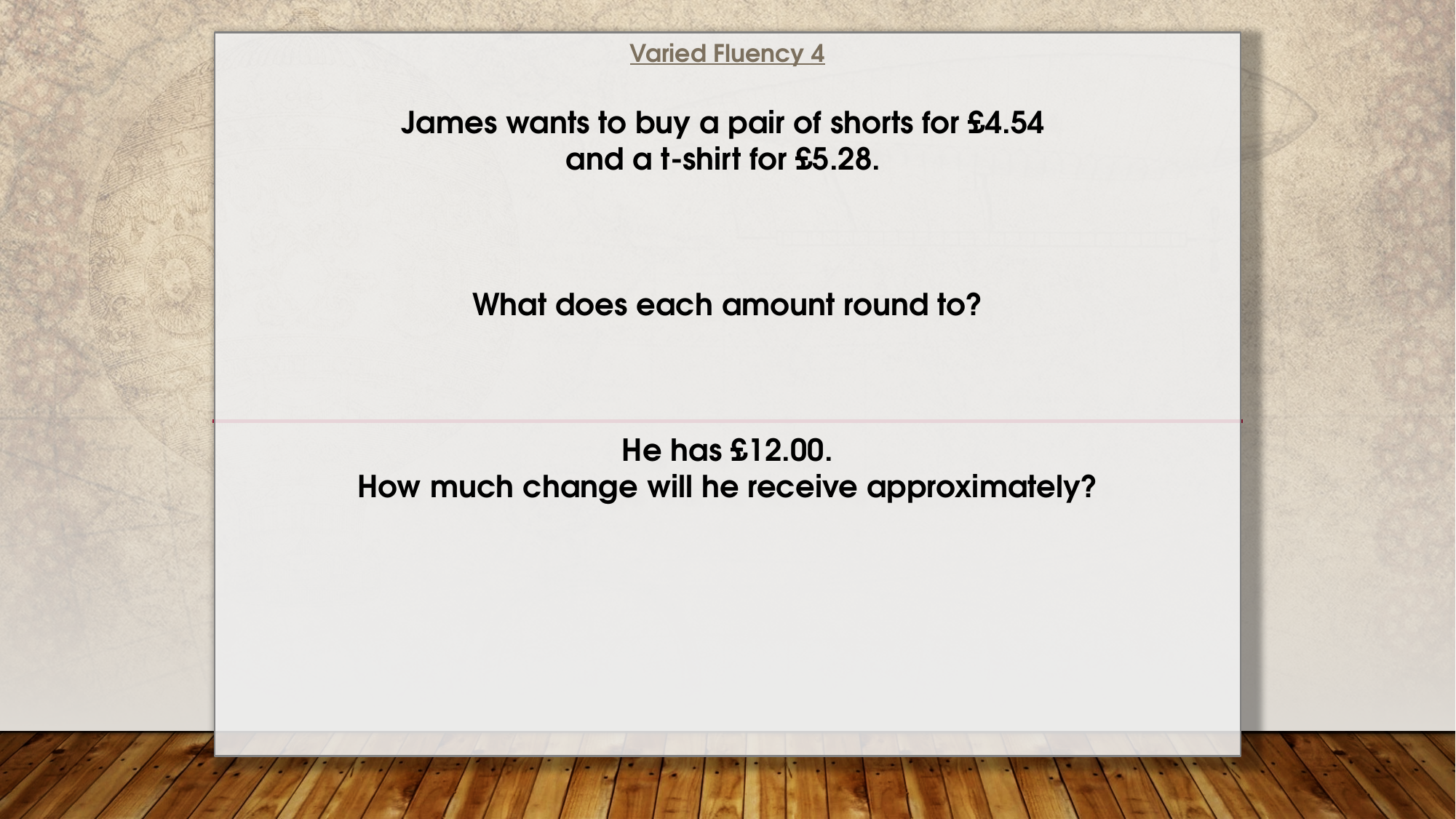

Varied Fluency 4

James wants to buy a pair of shorts for £4.54
and a t-shirt for £5.28.

What does each amount round to?

He has £12.00.
How much change will he receive approximately?